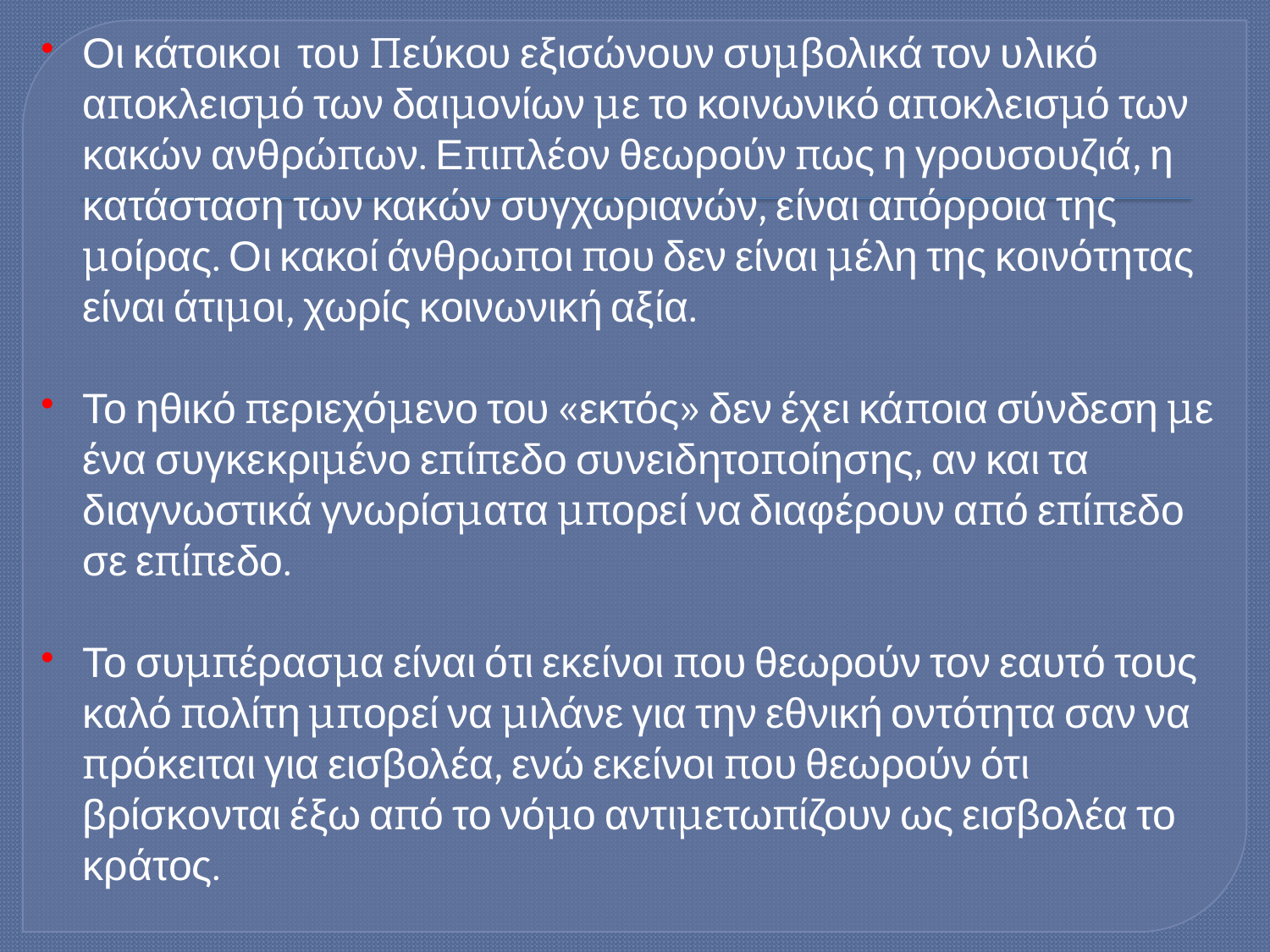

Οι κάτοικοι  του Πεύκου εξισώνουν συμβολικά τον υλικό αποκλεισμό των δαιμονίων με το κοινωνικό αποκλεισμό των κακών ανθρώπων. Επιπλέον θεωρούν πως η γρουσουζιά, η κατάσταση των κακών συγχωριανών, είναι απόρροια της μοίρας. Οι κακοί άνθρωποι που δεν είναι μέλη της κοινότητας είναι άτιμοι, χωρίς κοινωνική αξία.

Το ηθικό περιεχόμενο του «εκτός» δεν έχει κάποια σύνδεση με ένα συγκεκριμένο επίπεδο συνειδητοποίησης, αν και τα διαγνωστικά γνωρίσματα μπορεί να διαφέρουν από επίπεδο σε επίπεδο.

Το συμπέρασμα είναι ότι εκείνοι που θεωρούν τον εαυτό τους καλό πολίτη μπορεί να μιλάνε για την εθνική οντότητα σαν να πρόκειται για εισβολέα, ενώ εκείνοι που θεωρούν ότι βρίσκονται έξω από το νόμο αντιμετωπίζουν ως εισβολέα το κράτος.